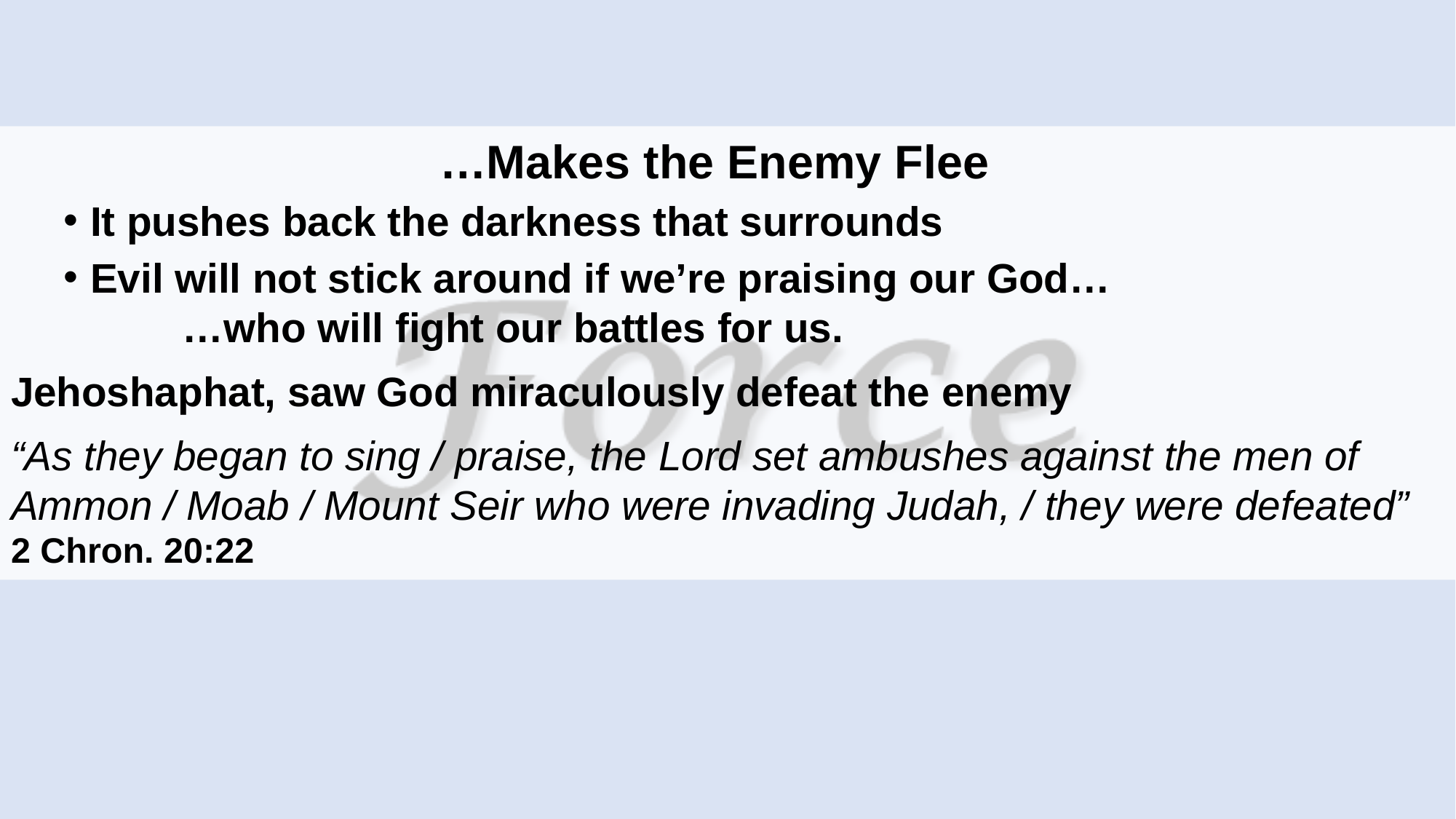

…Makes the Enemy Flee
It pushes back the darkness that surrounds
Evil will not stick around if we’re praising our God…
               …who will fight our battles for us.
Jehoshaphat, saw God miraculously defeat the enemy
“As they began to sing / praise, the Lord set ambushes against the men of Ammon / Moab / Mount Seir who were invading Judah, / they were defeated”  2 Chron. 20:22